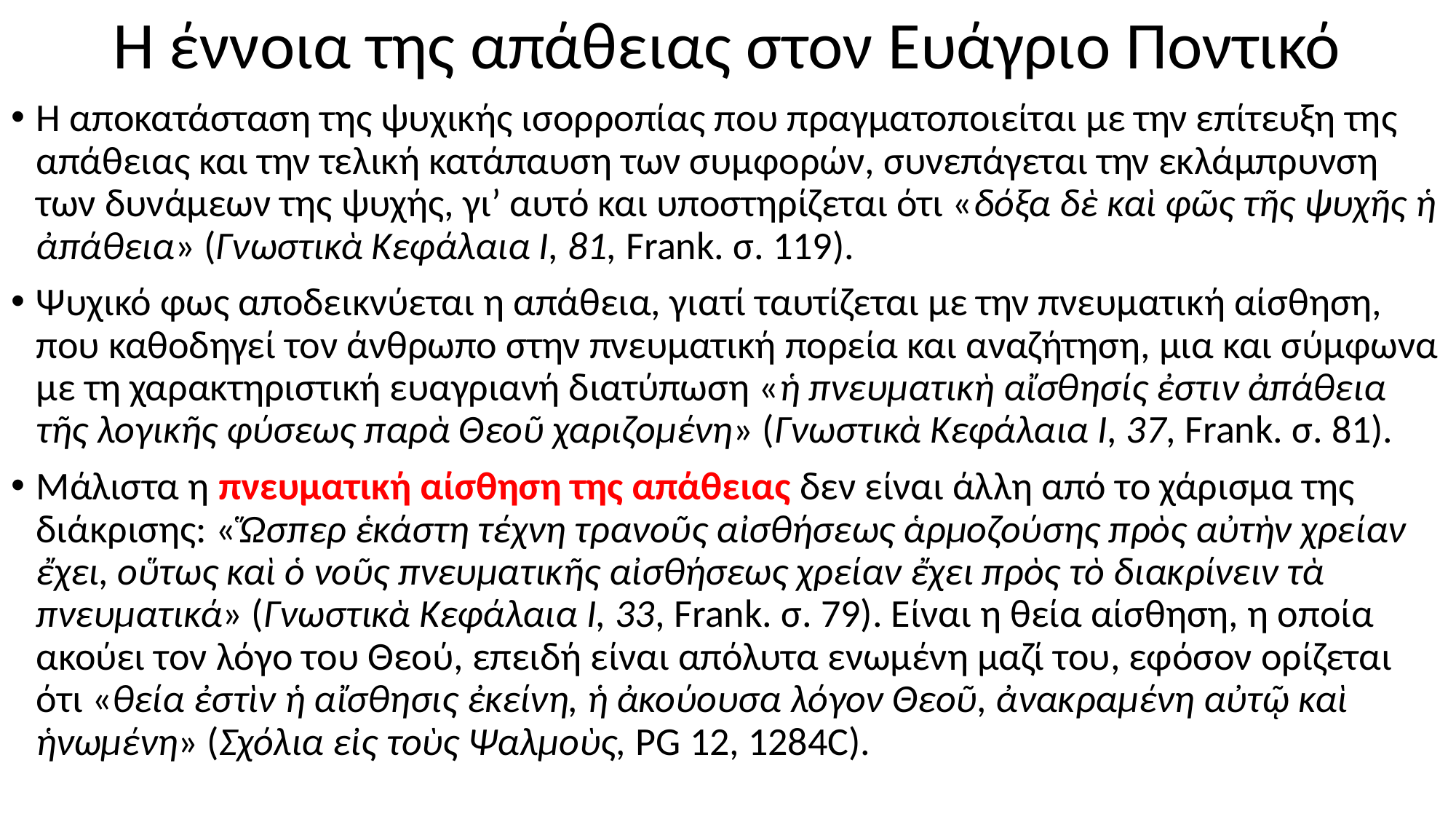

# Η έννοια της απάθειας στον Ευάγριο Ποντικό
Η αποκατάσταση της ψυχικής ισορροπίας που πραγματοποιείται με την επίτευξη της απάθειας και την τελική κατάπαυση των συμφορών, συνεπάγεται την εκλάμπρυνση των δυνάμεων της ψυχής, γι’ αυτό και υποστηρίζεται ότι «δόξα δὲ καὶ φῶς τῆς ψυχῆς ἡ ἀπάθεια» (Γνωστικὰ Κεφάλαια Ι, 81, Frank. σ. 119).
Ψυχικό φως αποδεικνύεται η απάθεια, γιατί ταυτίζεται με την πνευματική αίσθηση, που καθοδηγεί τον άνθρωπο στην πνευματική πορεία και αναζήτηση, μια και σύμφωνα με τη χαρακτηριστική ευαγριανή διατύπωση «ἡ πνευματικὴ αἴσθησίς ἐστιν ἀπάθεια τῆς λογικῆς φύσεως παρὰ Θεοῦ χαριζομένη» (Γνωστικὰ Κεφάλαια Ι, 37, Frank. σ. 81).
Μάλιστα η πνευματική αίσθηση της απάθειας δεν είναι άλλη από το χάρισμα της διάκρισης: «Ὥσπερ ἑκάστη τέχνη τρανοῦς αἰσθήσεως ἁρμοζούσης πρὸς αὐτὴν χρείαν ἔχει, οὕτως καὶ ὁ νοῦς πνευματικῆς αἰσθήσεως χρείαν ἔχει πρὸς τὸ διακρίνειν τὰ πνευματικά» (Γνωστικὰ Κεφάλαια Ι, 33, Frank. σ. 79). Είναι η θεία αίσθηση, η οποία ακούει τον λόγο του Θεού, επειδή είναι απόλυτα ενωμένη μαζί του, εφόσον ορίζεται ότι «θεία ἐστὶν ἡ αἴσθησις ἐκείνη, ἡ ἀκούουσα λόγον Θεοῦ, ἀνακραμένη αὐτῷ καὶ ἡνωμένη» (Σχόλια εἰς τοὺς Ψαλμοὺς, PG 12, 1284C).